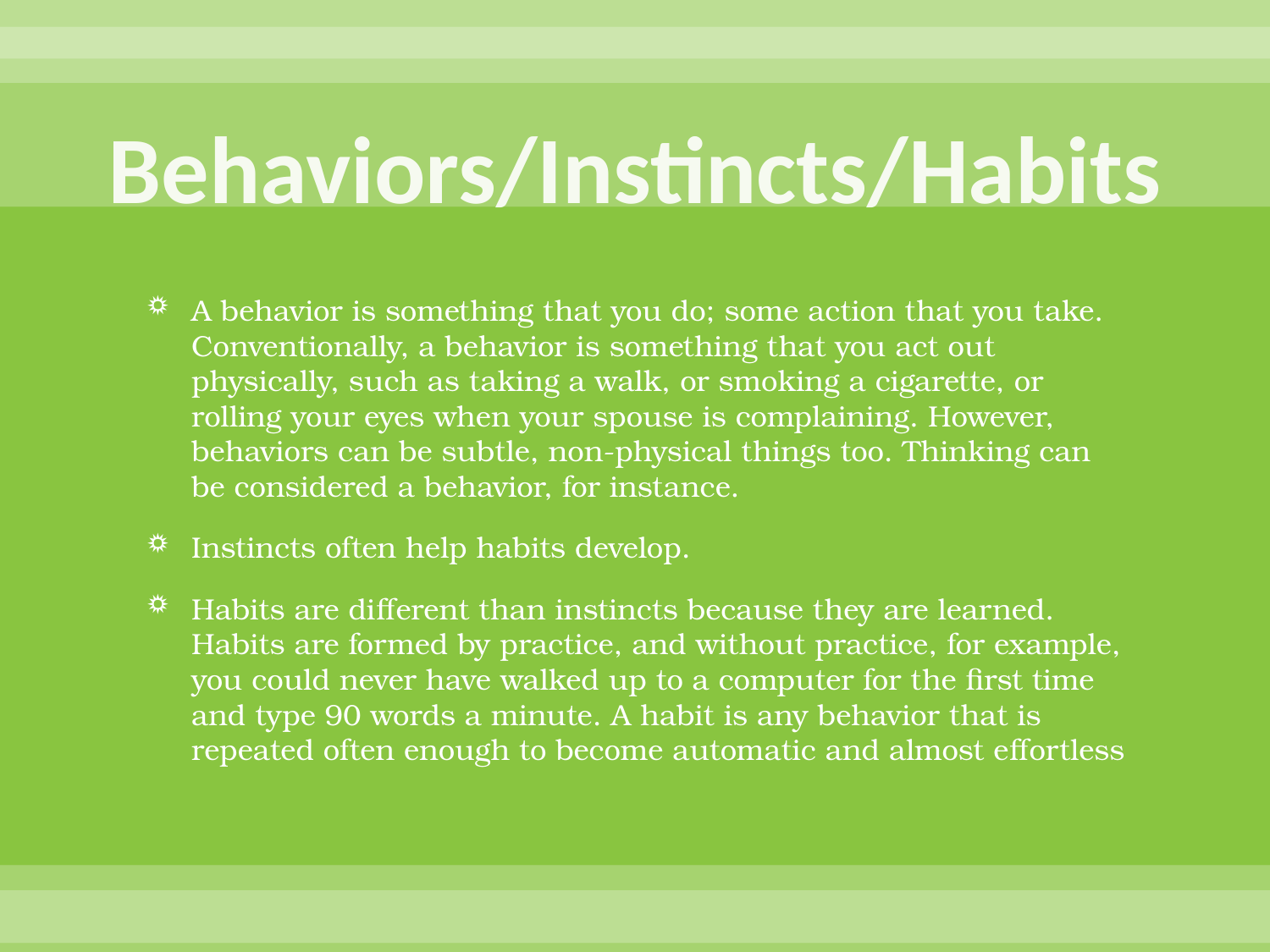

# Behaviors/Instincts/Habits
A behavior is something that you do; some action that you take. Conventionally, a behavior is something that you act out physically, such as taking a walk, or smoking a cigarette, or rolling your eyes when your spouse is complaining. However, behaviors can be subtle, non-physical things too. Thinking can be considered a behavior, for instance.
Instincts often help habits develop.
Habits are different than instincts because they are learned. Habits are formed by practice, and without practice, for example, you could never have walked up to a computer for the first time and type 90 words a minute. A habit is any behavior that is repeated often enough to become automatic and almost effortless